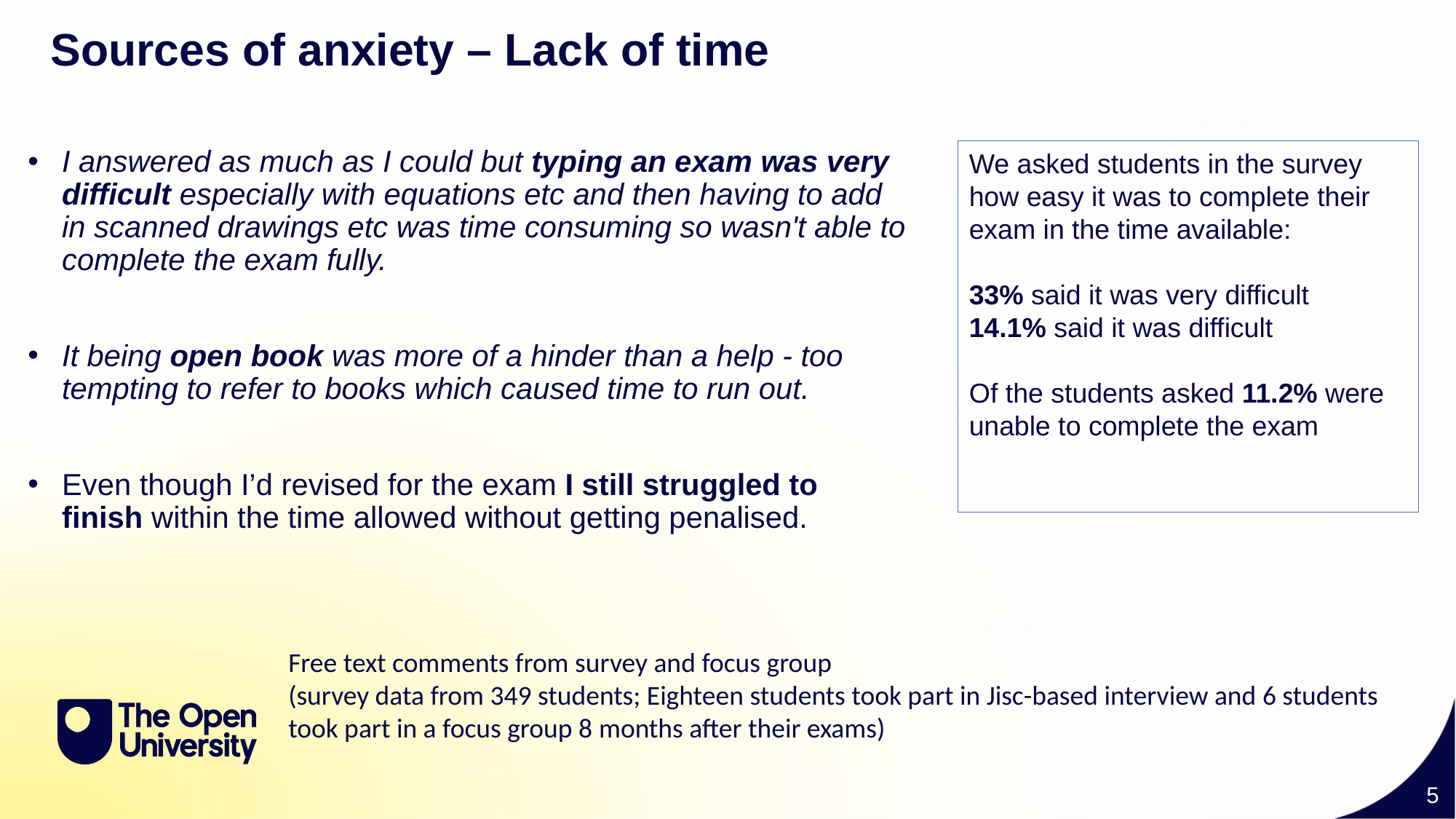

Sources of anxiety – Lack of time
I answered as much as I could but typing an exam was very difficult especially with equations etc and then having to add in scanned drawings etc was time consuming so wasn't able to complete the exam fully.

It being open book was more of a hinder than a help - too tempting to refer to books which caused time to run out.

Even though I’d revised for the exam I still struggled to finish within the time allowed without getting penalised.

We asked students in the survey how easy it was to complete their exam in the time available:

33% said it was very difficult
14.1% said it was difficult

Of the students asked 11.2% were unable to complete the exam

Free text comments from survey and focus group
(survey data from 349 students; Eighteen students took part in Jisc-based interview and 6 students took part in a focus group 8 months after their exams)